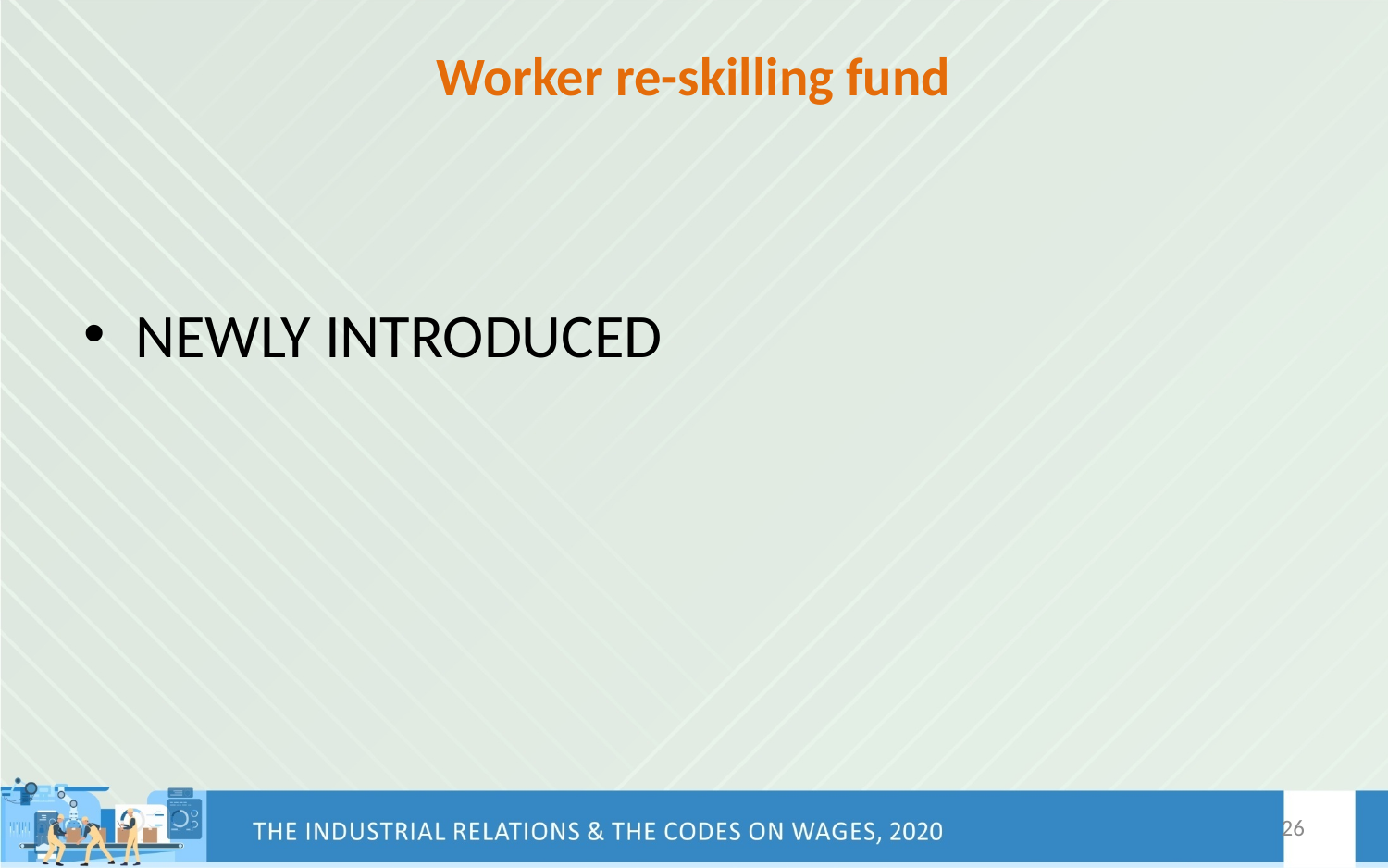

# Worker re-skilling fund

NEWLY INTRODUCED

26